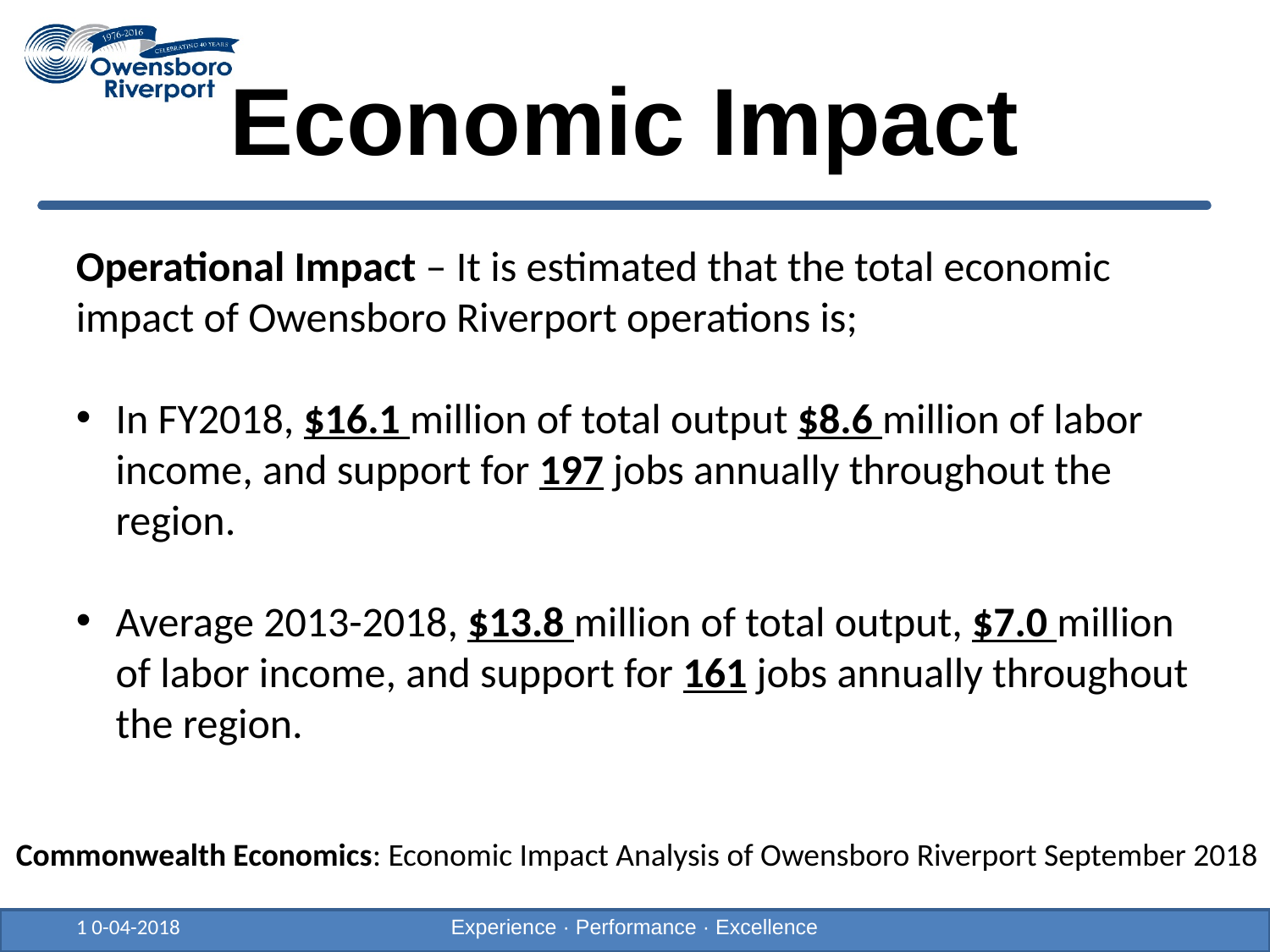

# Economic Impact
Operational Impact – It is estimated that the total economic impact of Owensboro Riverport operations is;

In FY2018, $16.1 million of total output $8.6 million of labor income, and support for 197 jobs annually throughout the region.

Average 2013-2018, $13.8 million of total output, $7.0 million of labor income, and support for 161 jobs annually throughout the region.

Commonwealth Economics: Economic Impact Analysis of Owensboro Riverport September 2018
1 0-04-2018
Experience · Performance · Excellence